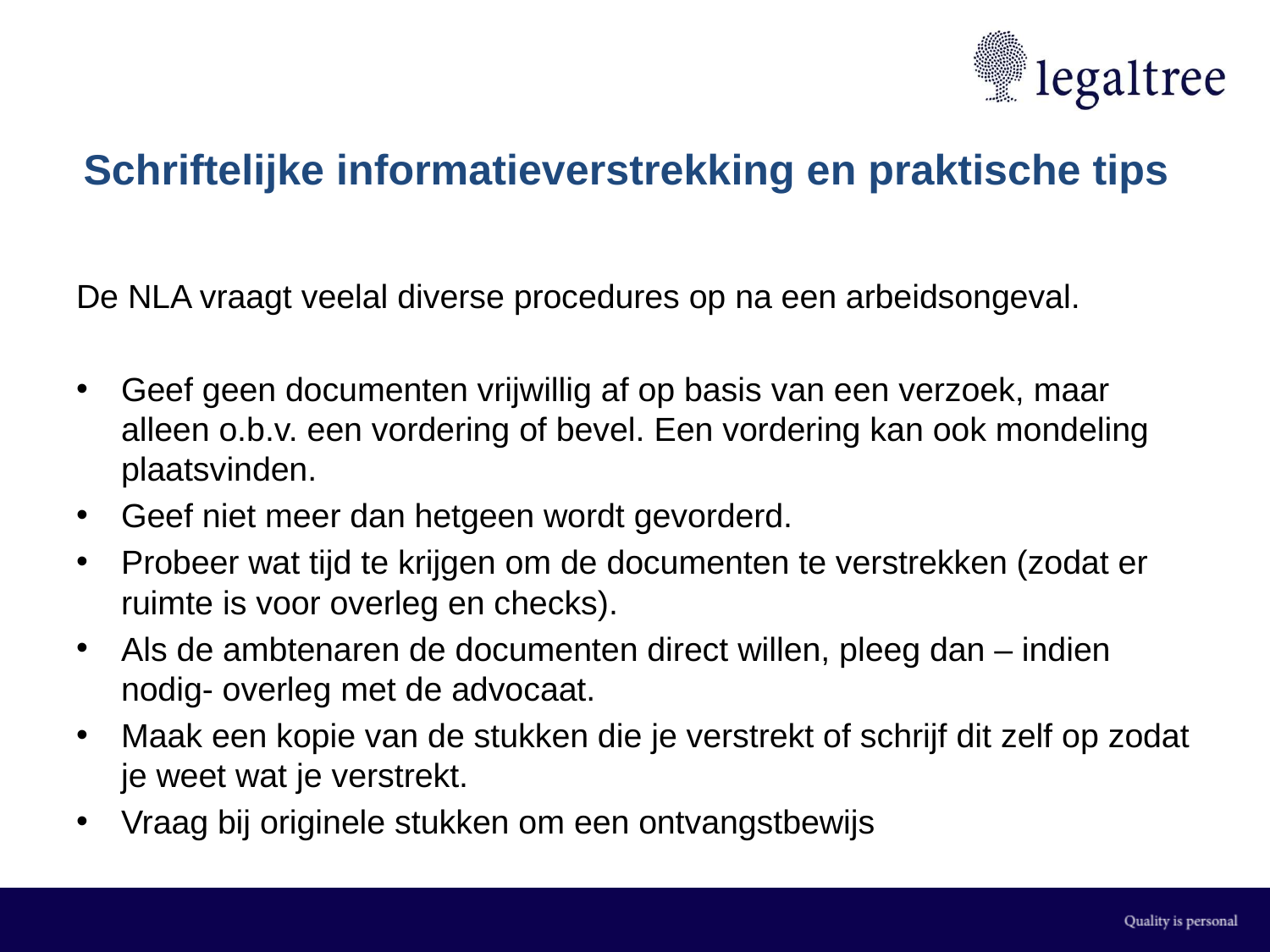

# Schriftelijke informatieverstrekking en praktische tips

De NLA vraagt veelal diverse procedures op na een arbeidsongeval.

Geef geen documenten vrijwillig af op basis van een verzoek, maar alleen o.b.v. een vordering of bevel. Een vordering kan ook mondeling plaatsvinden.
Geef niet meer dan hetgeen wordt gevorderd.
Probeer wat tijd te krijgen om de documenten te verstrekken (zodat er ruimte is voor overleg en checks).
Als de ambtenaren de documenten direct willen, pleeg dan – indien nodig- overleg met de advocaat.
Maak een kopie van de stukken die je verstrekt of schrijf dit zelf op zodat je weet wat je verstrekt.
Vraag bij originele stukken om een ontvangstbewijs